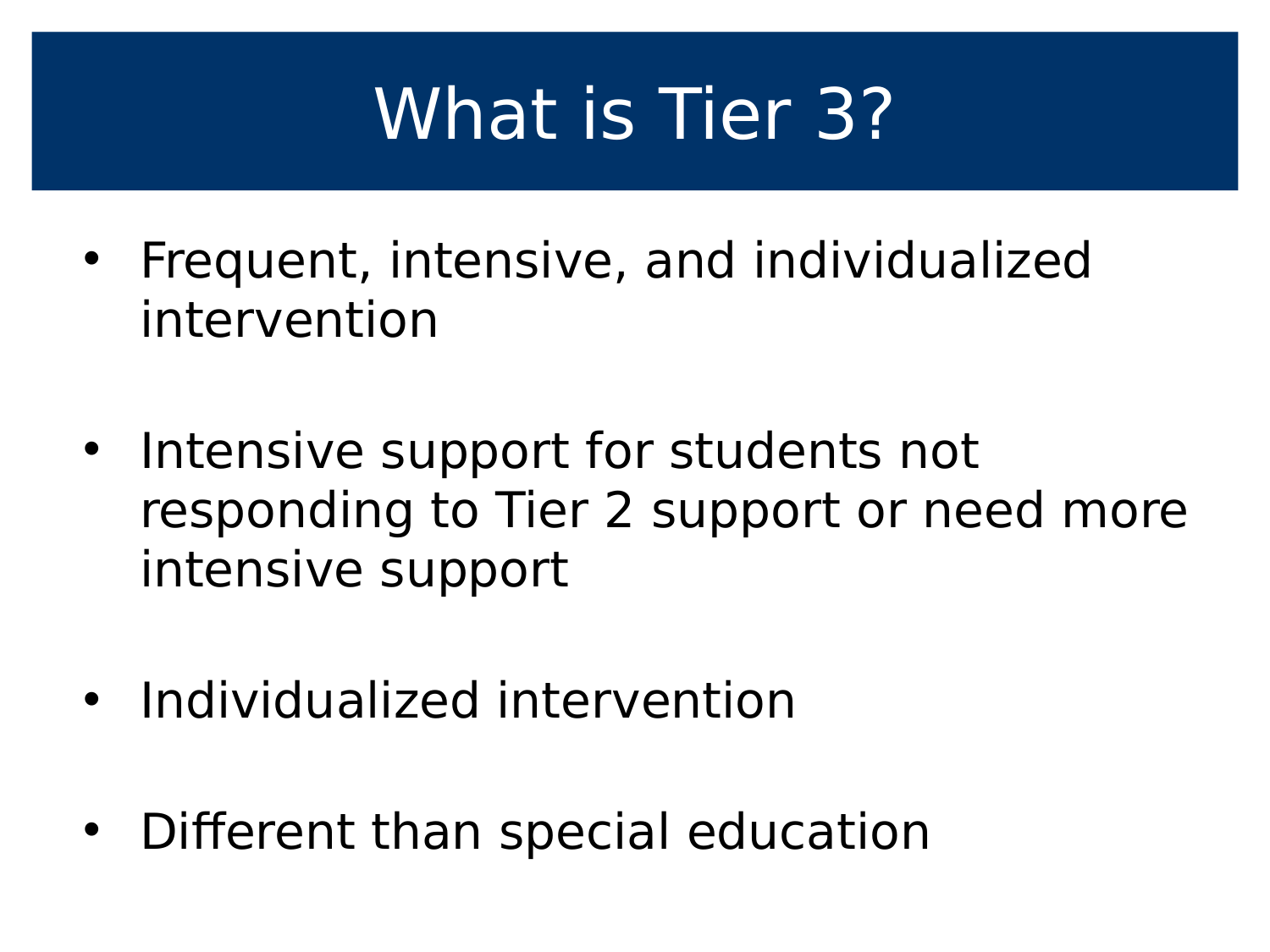

# What is Tier 3?
Frequent, intensive, and individualized intervention

Intensive support for students not responding to Tier 2 support or need more intensive support

Individualized intervention

Different than special education